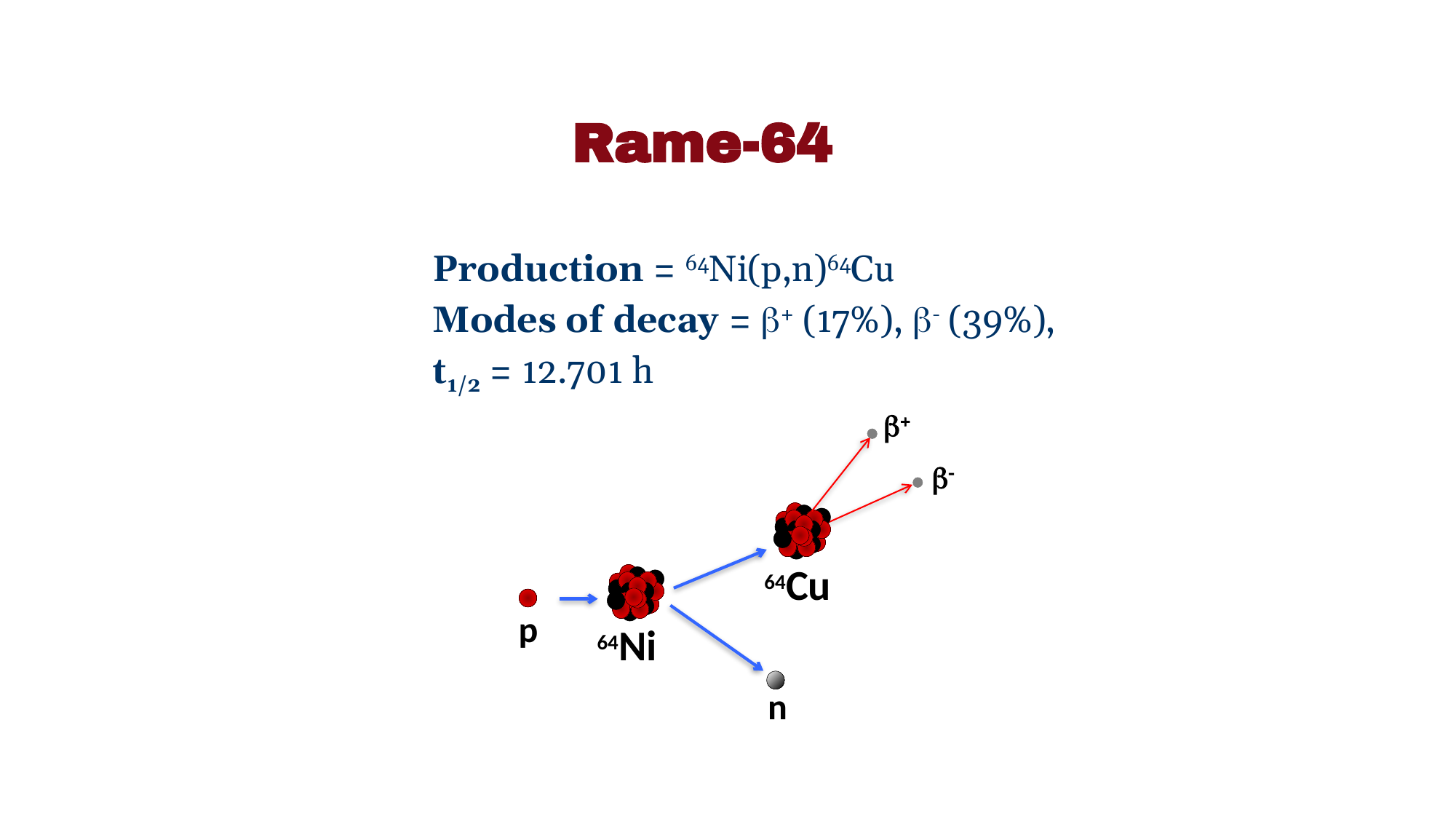

Rame-64
Production = 64Ni(p,n)64Cu
Modes of decay = β+ (17%), β- (39%),
t1/2 = 12.701 h

β+

β−

64Cu

p
64Ni

n